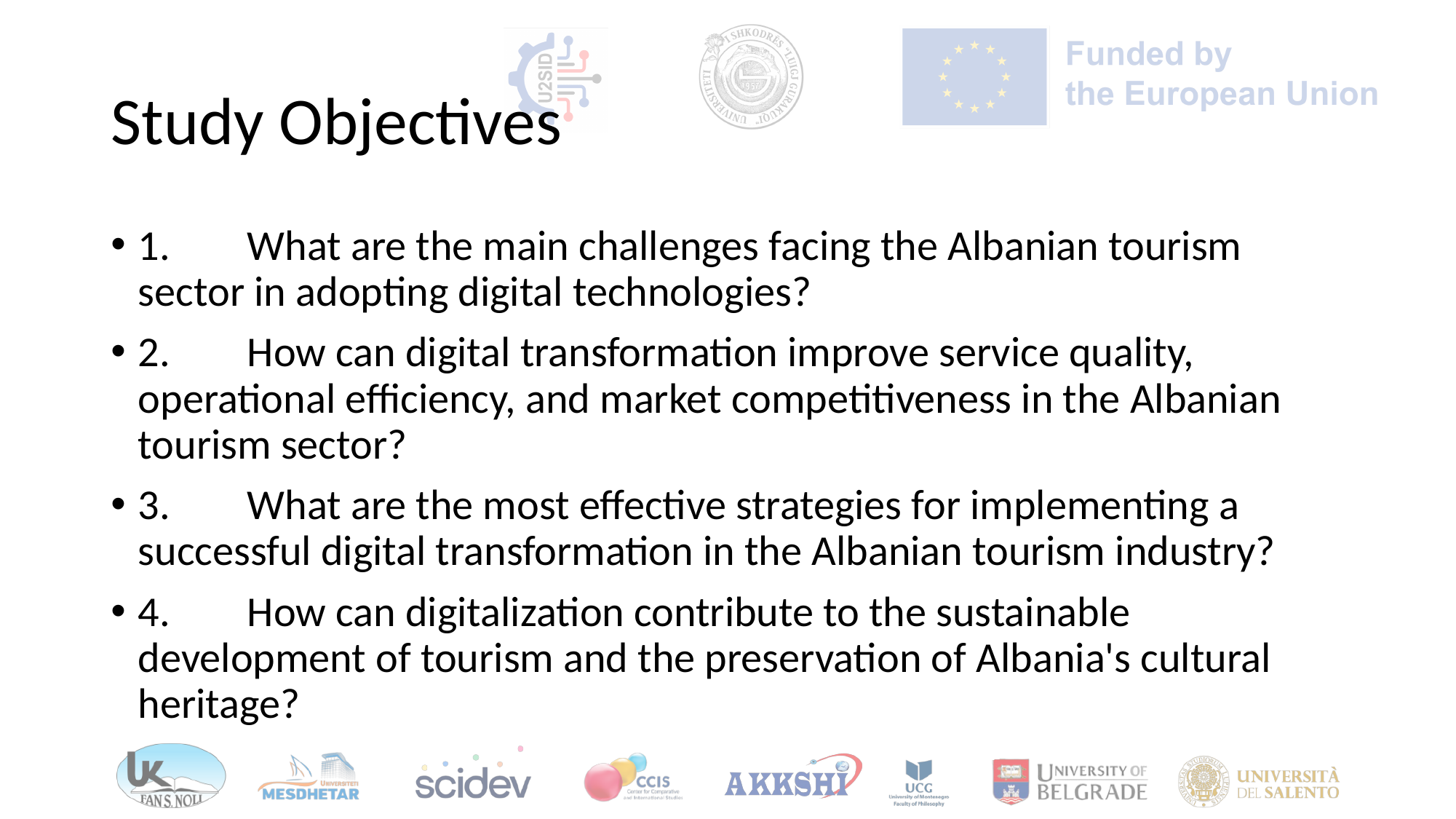

# Study Objectives
1.	What are the main challenges facing the Albanian tourism sector in adopting digital technologies?
2.	How can digital transformation improve service quality, operational efficiency, and market competitiveness in the Albanian tourism sector?
3.	What are the most effective strategies for implementing a successful digital transformation in the Albanian tourism industry?
4.	How can digitalization contribute to the sustainable development of tourism and the preservation of Albania's cultural heritage?